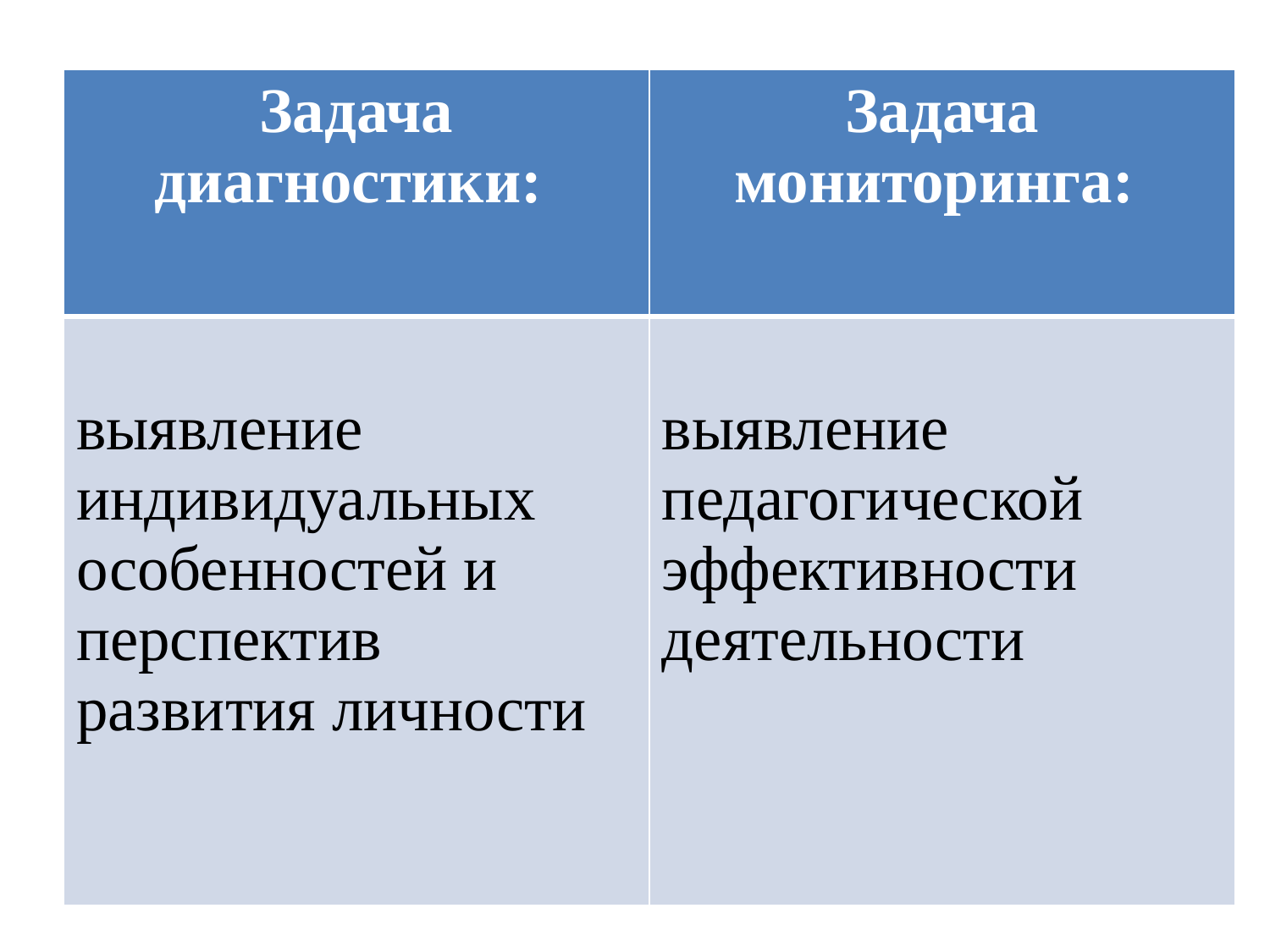

| Задача диагностики: | Задача мониторинга: |
| --- | --- |
| выявление индивидуальных особенностей и перспектив развития личности | выявление педагогической эффективности деятельности |